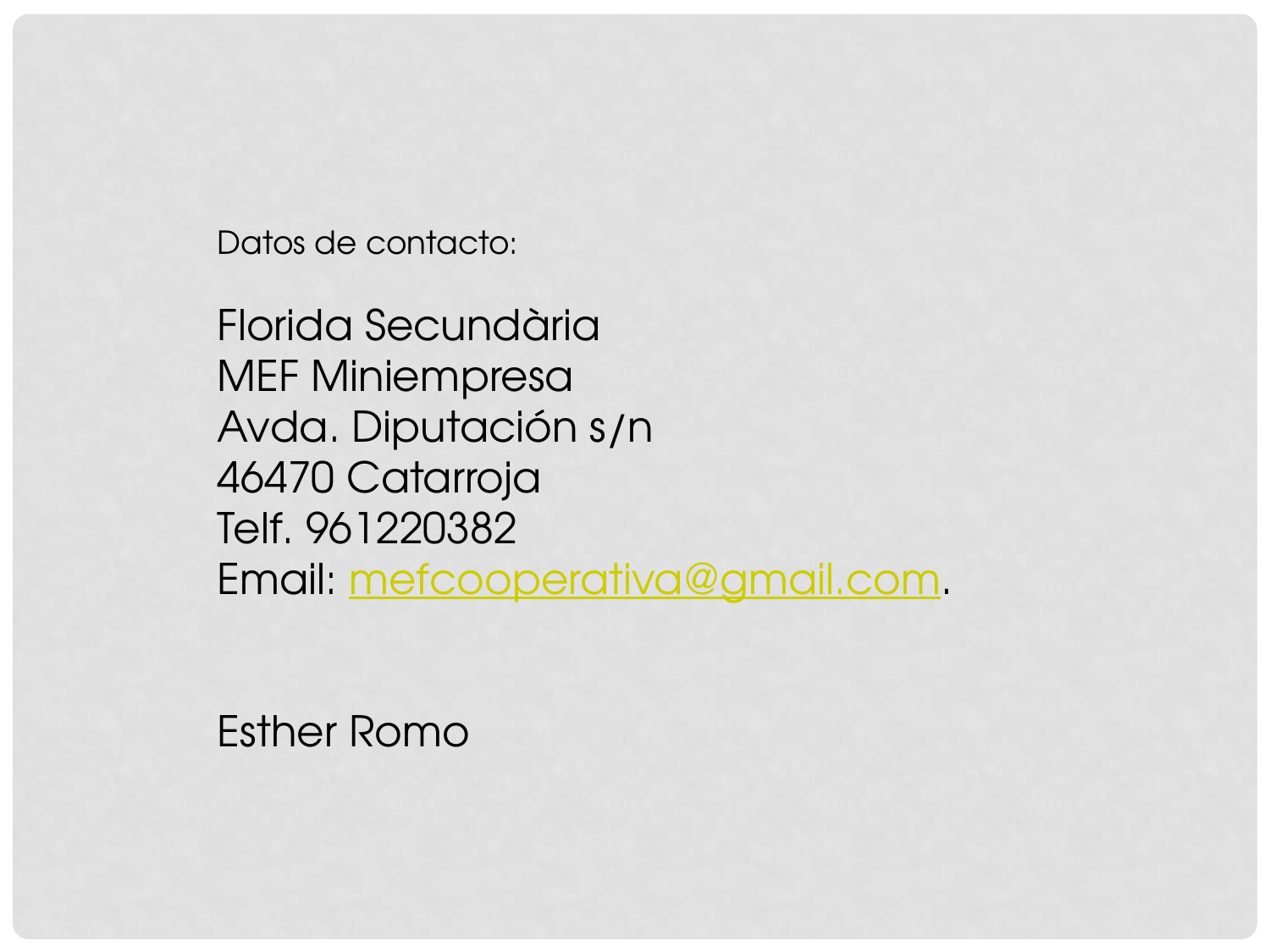

Datos de contacto:

Florida Secundària
MEF Miniempresa
Avda. Diputación s/n
46470 Catarroja
Telf. 961220382
Email: mefcooperativa@gmail.com.

Esther Romo